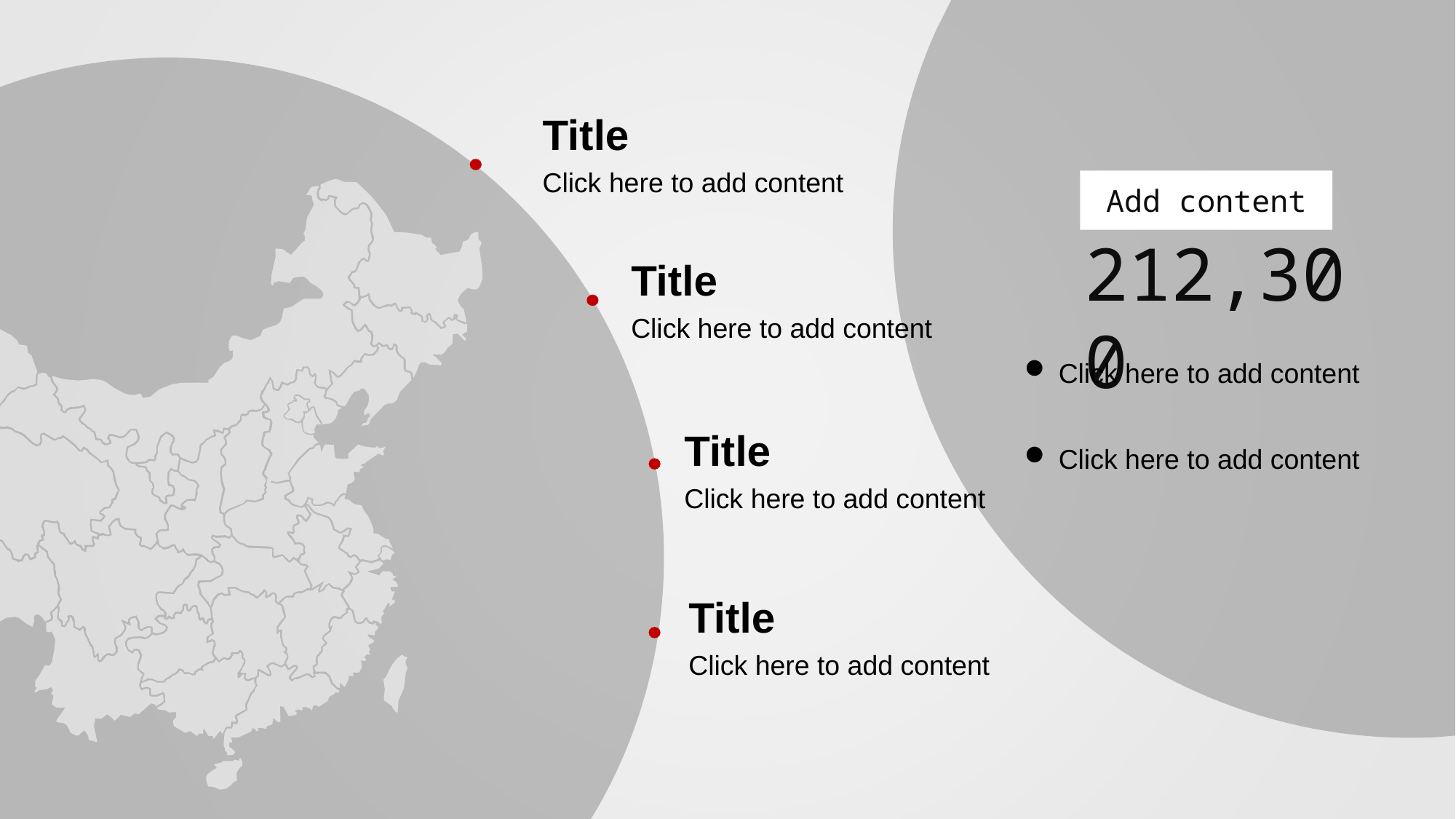

Title

Click here to add content
Add content

212,300
Title

Click here to add content
Click here to add content
Title
Click here to add content

Click here to add content
Title

Click here to add content